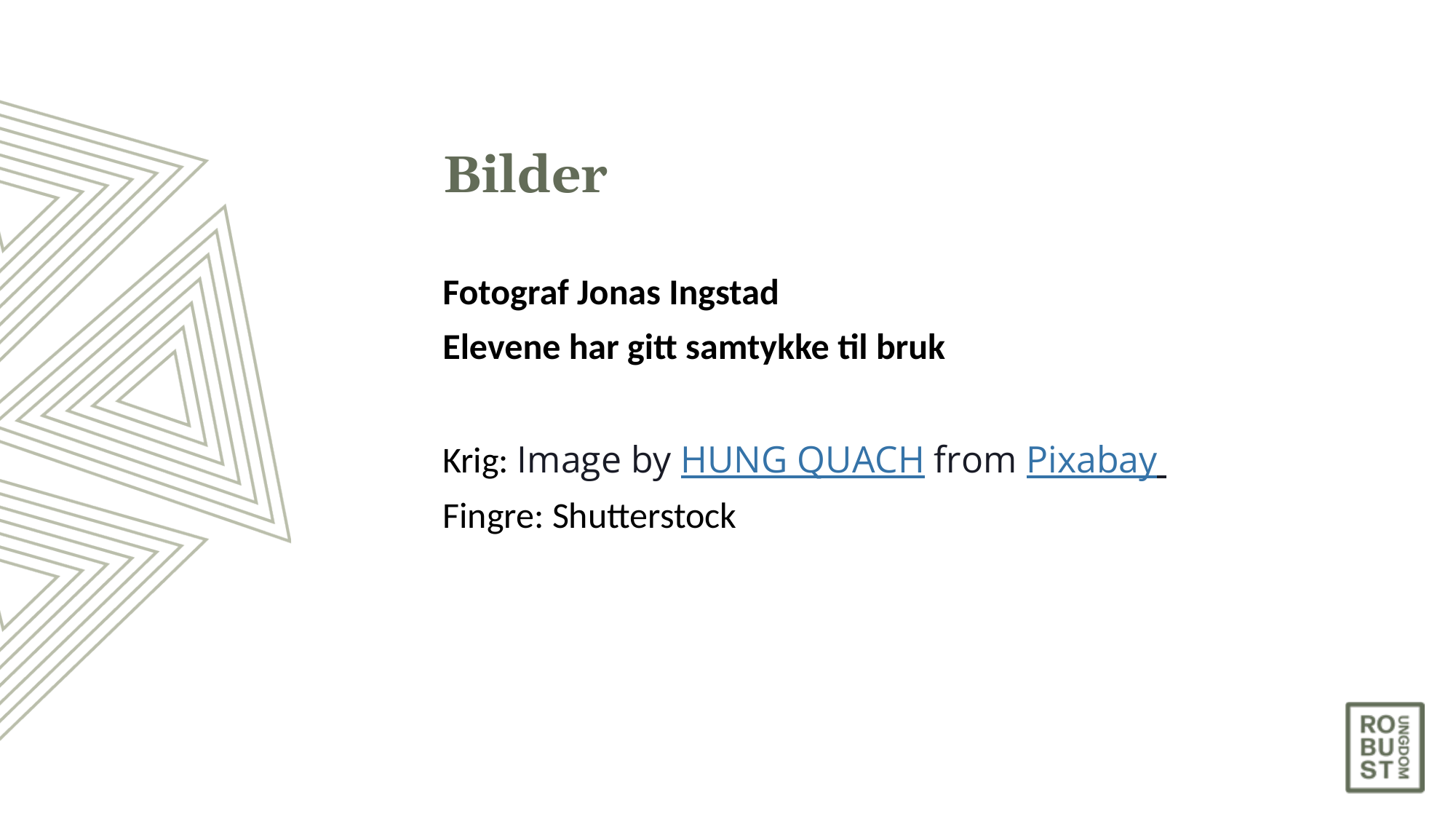

# Bilder
Fotograf Jonas Ingstad
Elevene har gitt samtykke til bruk

Krig: Image by HUNG QUACH from Pixabay
Fingre: Shutterstock